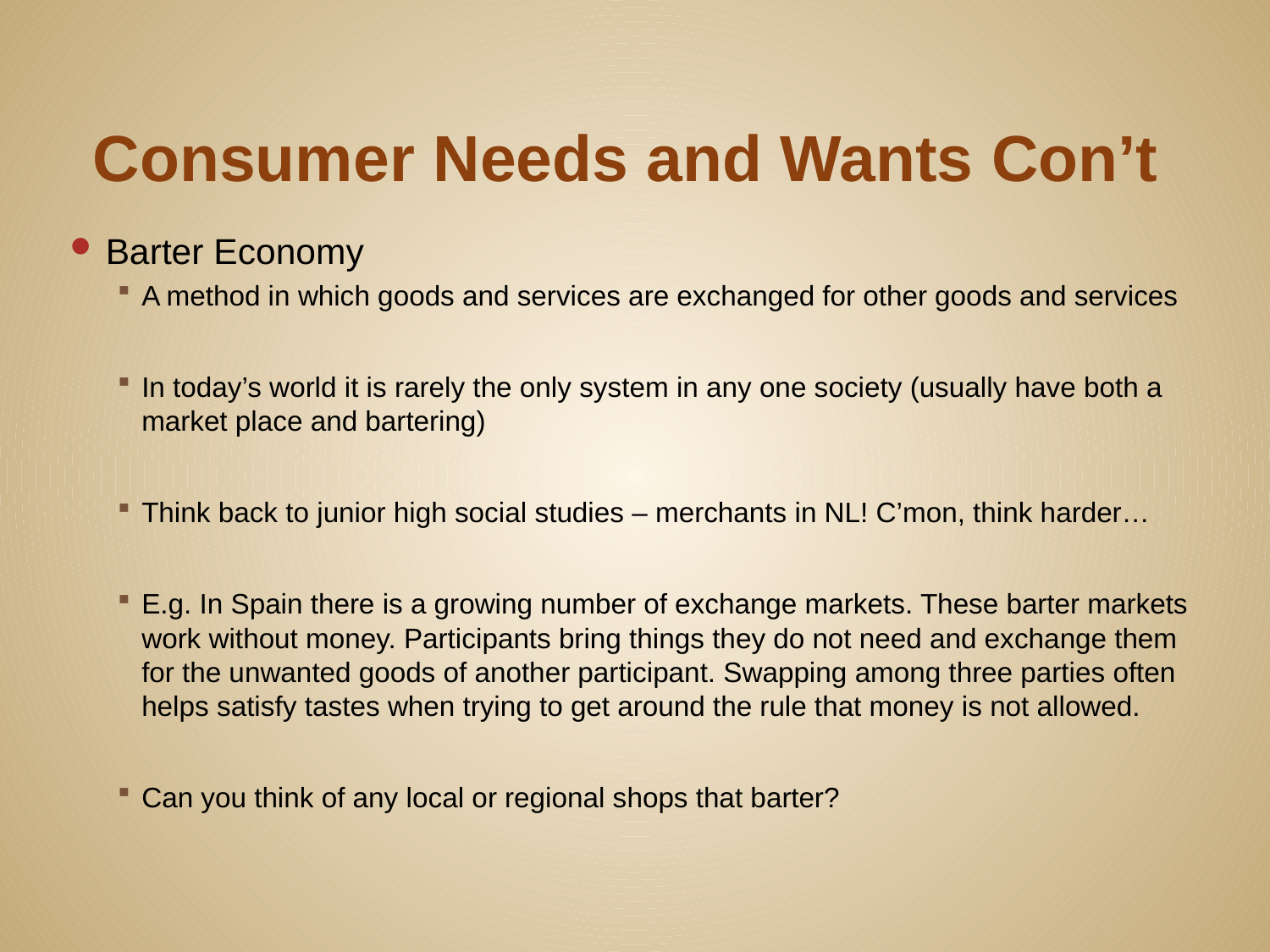

# Consumer Needs and Wants Con’t
Barter Economy
A method in which goods and services are exchanged for other goods and services

In today’s world it is rarely the only system in any one society (usually have both a market place and bartering)

Think back to junior high social studies – merchants in NL! C’mon, think harder…

E.g. In Spain there is a growing number of exchange markets. These barter markets work without money. Participants bring things they do not need and exchange them for the unwanted goods of another participant. Swapping among three parties often helps satisfy tastes when trying to get around the rule that money is not allowed.

Can you think of any local or regional shops that barter?